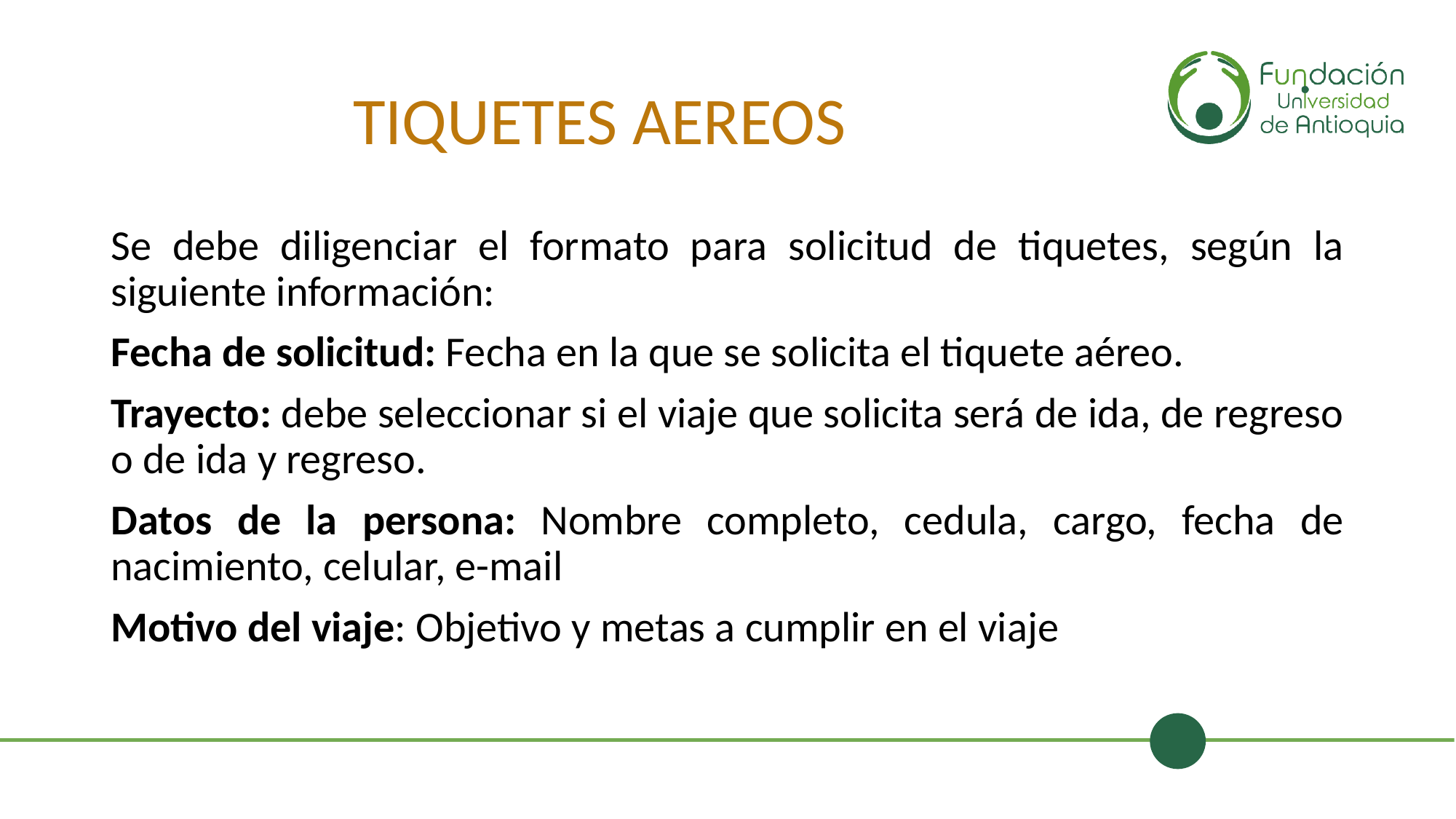

# TIQUETES AEREOS
Se debe diligenciar el formato para solicitud de tiquetes, según la siguiente información:
Fecha de solicitud: Fecha en la que se solicita el tiquete aéreo.
Trayecto: debe seleccionar si el viaje que solicita será de ida, de regreso o de ida y regreso.
Datos de la persona: Nombre completo, cedula, cargo, fecha de nacimiento, celular, e-mail
Motivo del viaje: Objetivo y metas a cumplir en el viaje